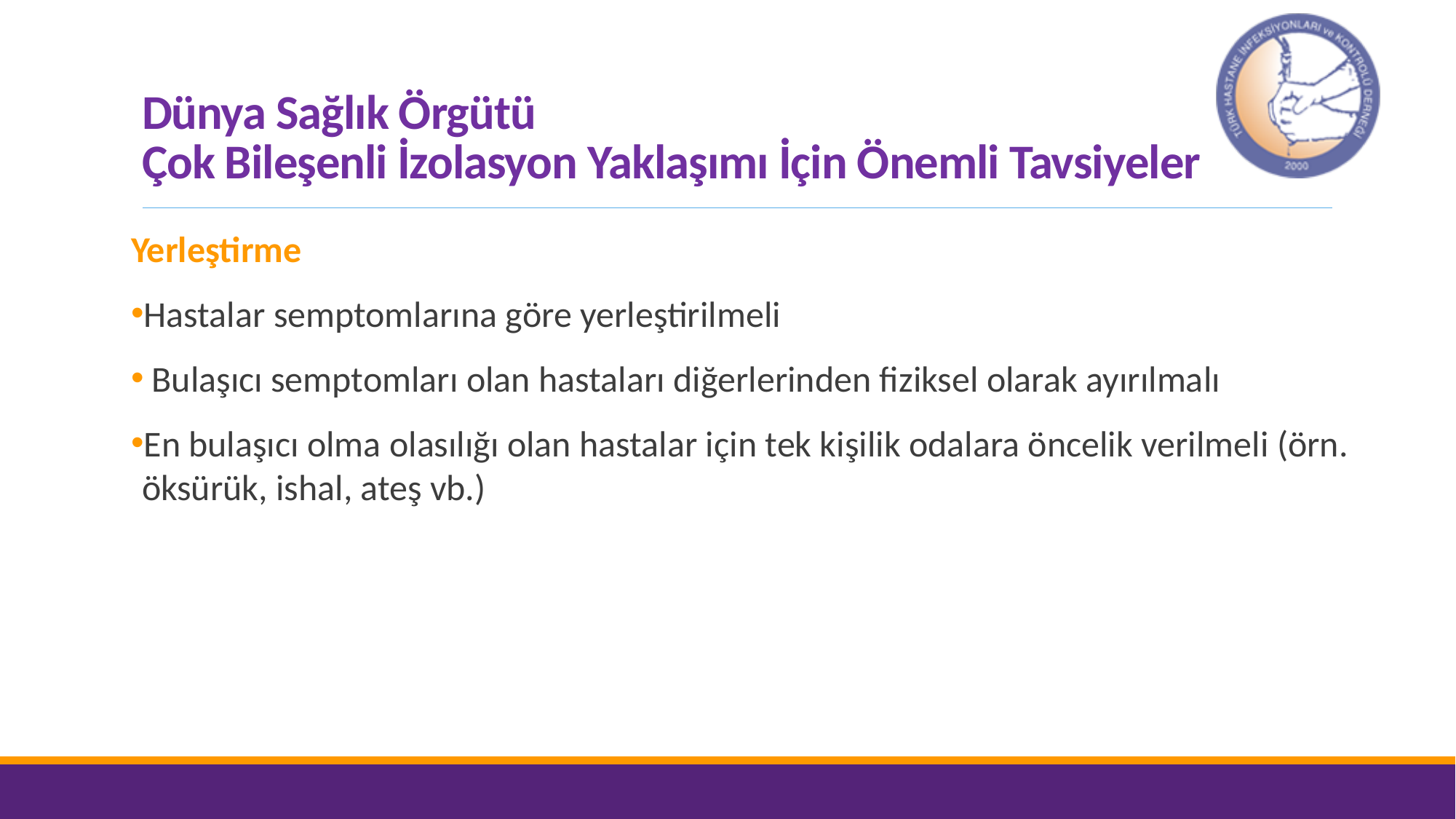

# Dünya Sağlık Örgütü Çok Bileşenli İzolasyon Yaklaşımı İçin Önemli Tavsiyeler
Yerleştirme
Hastalar semptomlarına göre yerleştirilmeli
 Bulaşıcı semptomları olan hastaları diğerlerinden fiziksel olarak ayırılmalı
En bulaşıcı olma olasılığı olan hastalar için tek kişilik odalara öncelik verilmeli (örn. öksürük, ishal, ateş vb.)